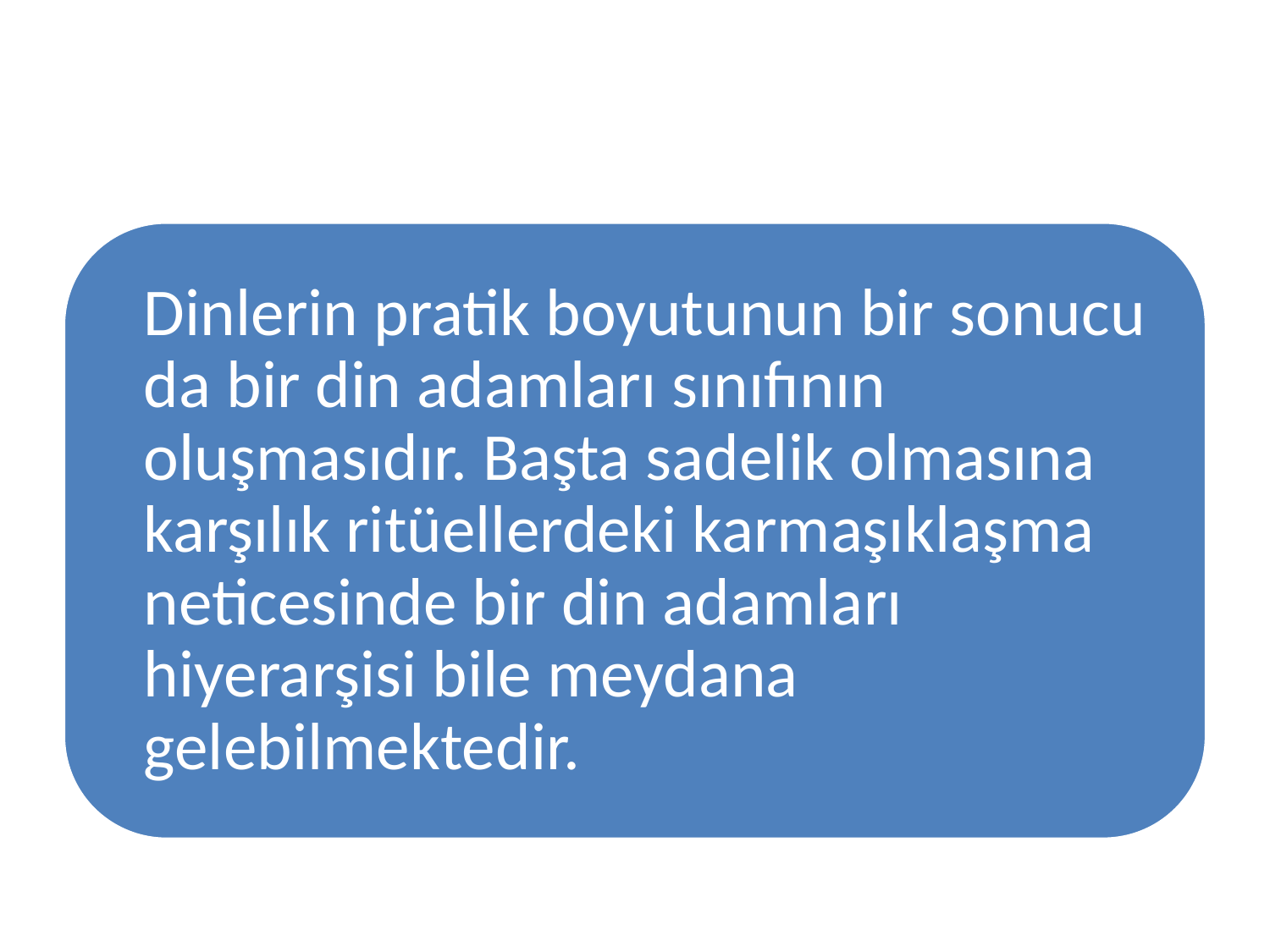

#
Dinlerin pratik boyutunun bir sonucu da bir din adamları sınıfının oluşmasıdır. Başta sadelik olmasına karşılık ritüellerdeki karmaşıklaşma neticesinde bir din adamları hiyerarşisi bile meydana gelebilmektedir.